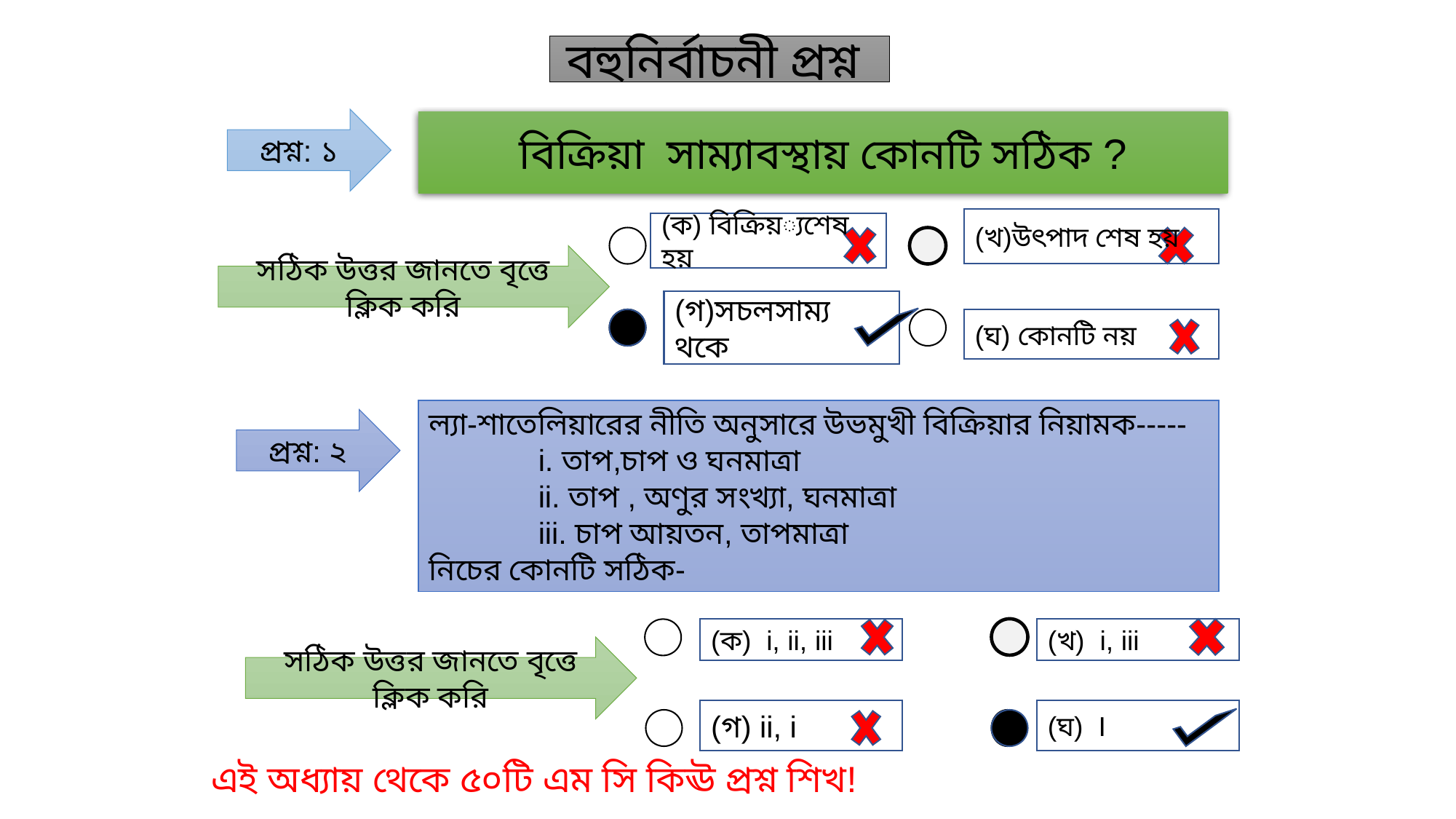

বহুনির্বাচনী প্রশ্ন
প্রশ্ন: ১
বিক্রিয়া  সাম্যাবস্থায় কোনটি সঠিক ?
(খ)উৎপাদ শেষ হয়
(ক) বিক্রিয়্যশেষ হয়

সঠিক উত্তর জানতে বৃত্তে ক্লিক করি

(গ)সচলসাম্য থকে

(ঘ) কোনটি নয়
ল্যা-শাতেলিয়ারের নীতি অনুসারে উভমুখী বিক্রিয়ার নিয়ামক-----
	i. তাপ,চাপ ও ঘনমাত্রা
	ii. তাপ , অণুর সংখ্যা, ঘনমাত্রা
	iii. চাপ আয়তন, তাপমাত্রা
নিচের কোনটি সঠিক-
প্রশ্ন: ২

(ক)  i, ii, iii
(খ)  i, iii

সঠিক উত্তর জানতে বৃত্তে ক্লিক করি

(গ) ii, i
(ঘ)  I

এই অধ্যায় থেকে ৫০টি এম সি কিঊ প্রশ্ন শিখ!